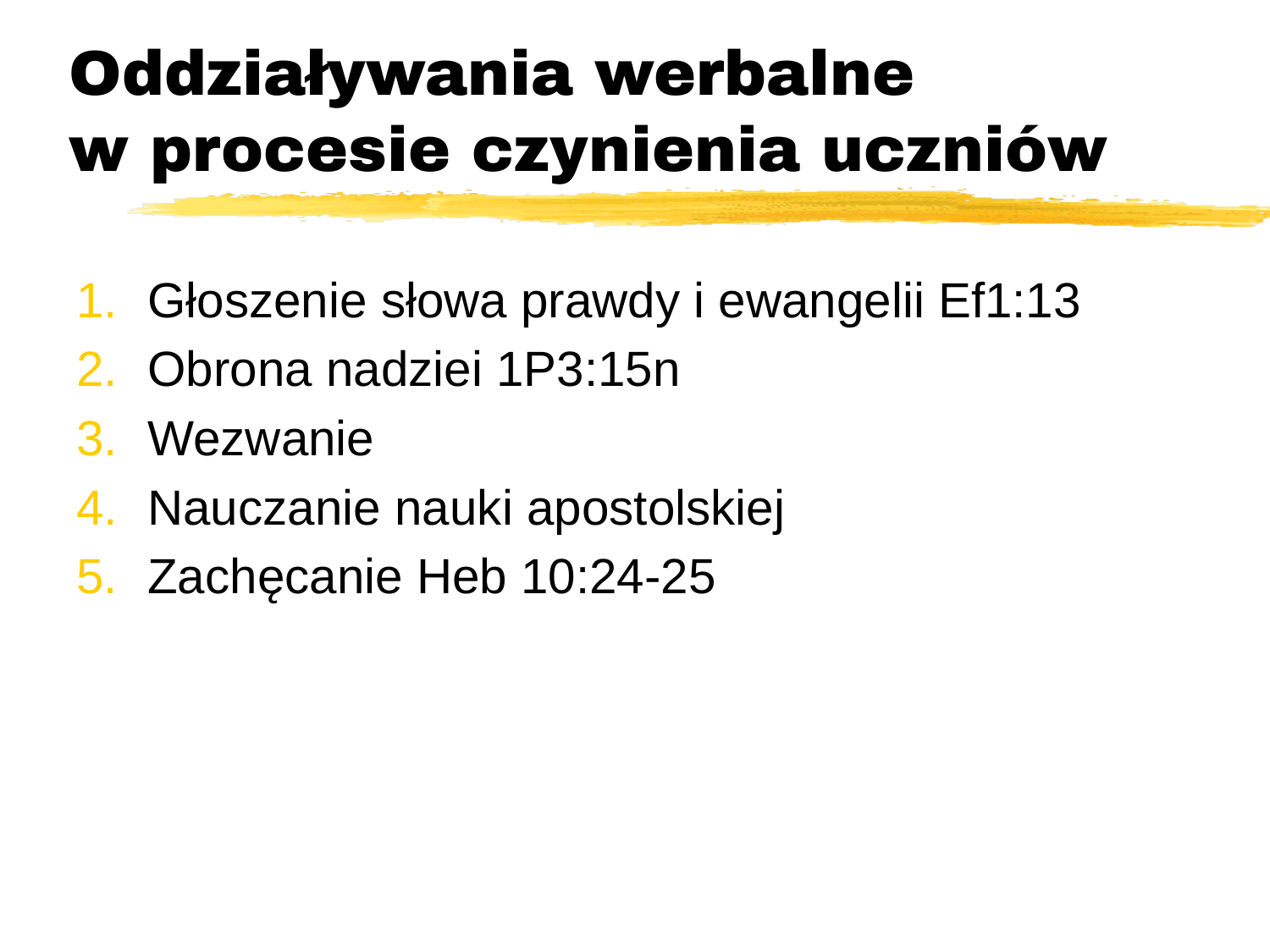

# Oddziaływania werbalne w procesie czynienia uczniów
Głoszenie słowa prawdy i ewangelii Ef1:13
Obrona nadziei 1P3:15n
Wezwanie
Nauczanie nauki apostolskiej
Zachęcanie Heb 10:24-25